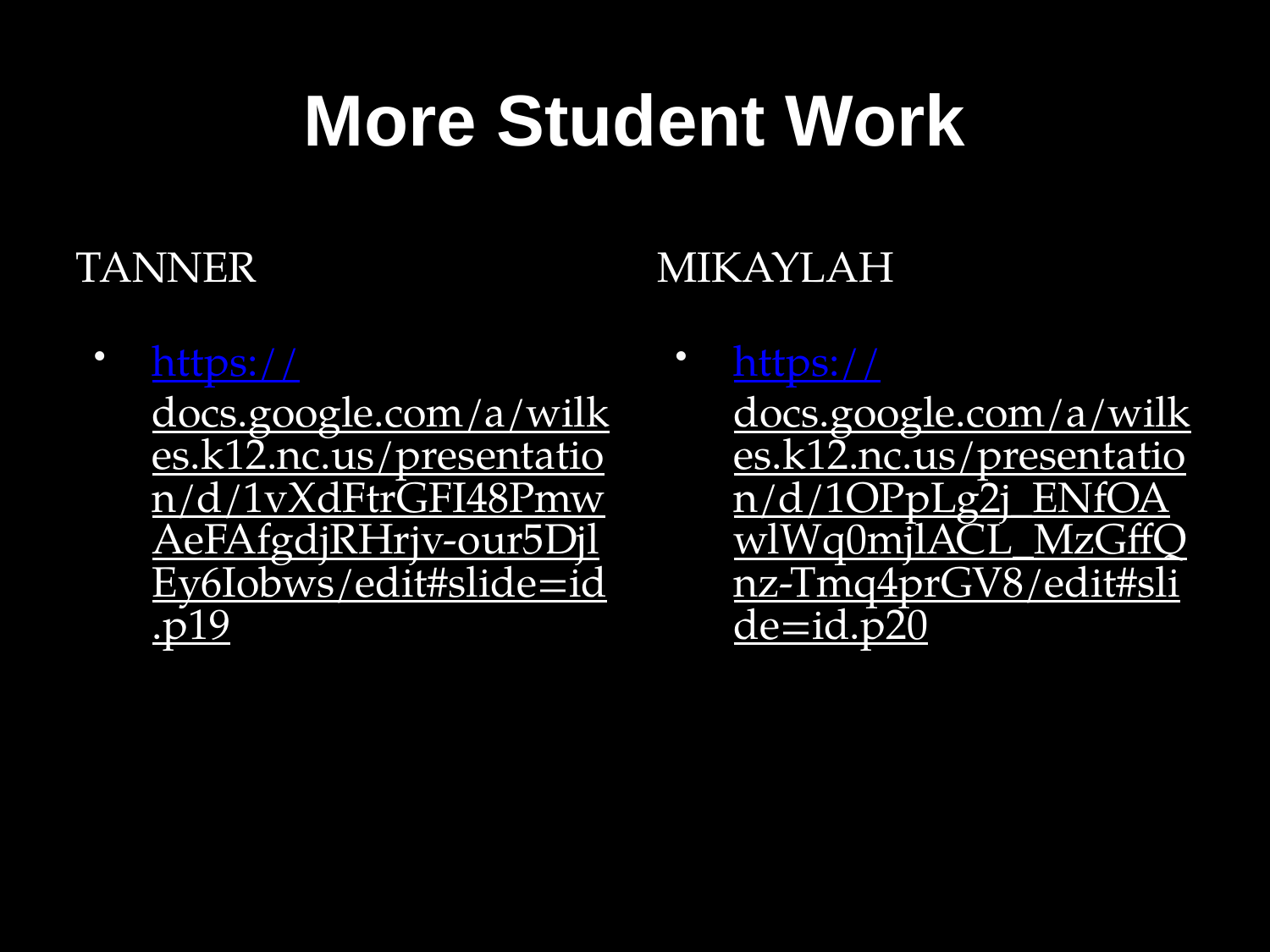

# More Student Work
Tanner
Mikaylah
https://docs.google.com/a/wilkes.k12.nc.us/presentation/d/1vXdFtrGFI48PmwAeFAfgdjRHrjv-our5DjlEy6Iobws/edit#slide=id.p19

https://docs.google.com/a/wilkes.k12.nc.us/presentation/d/1OPpLg2j_ENfOAwlWq0mjlACL_MzGffQnz-Tmq4prGV8/edit#slide=id.p20